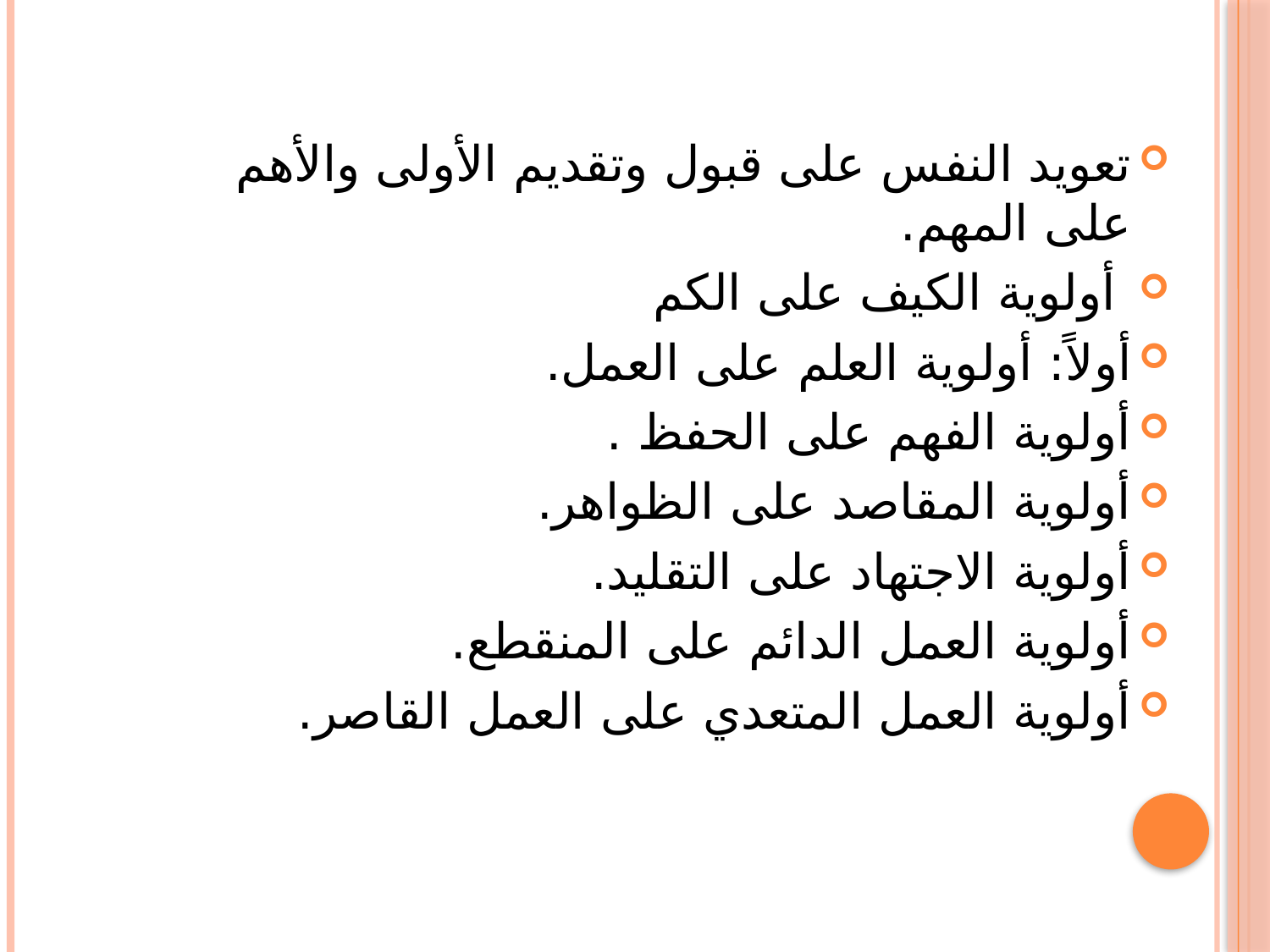

تعويد النفس على قبول وتقديم الأولى والأهم على المهم.
 أولوية الكيف على الكم
أولاً: أولوية العلم على العمل.
أولوية الفهم على الحفظ .
أولوية المقاصد على الظواهر.
أولوية الاجتهاد على التقليد.
أولوية العمل الدائم على المنقطع.
أولوية العمل المتعدي على العمل القاصر.